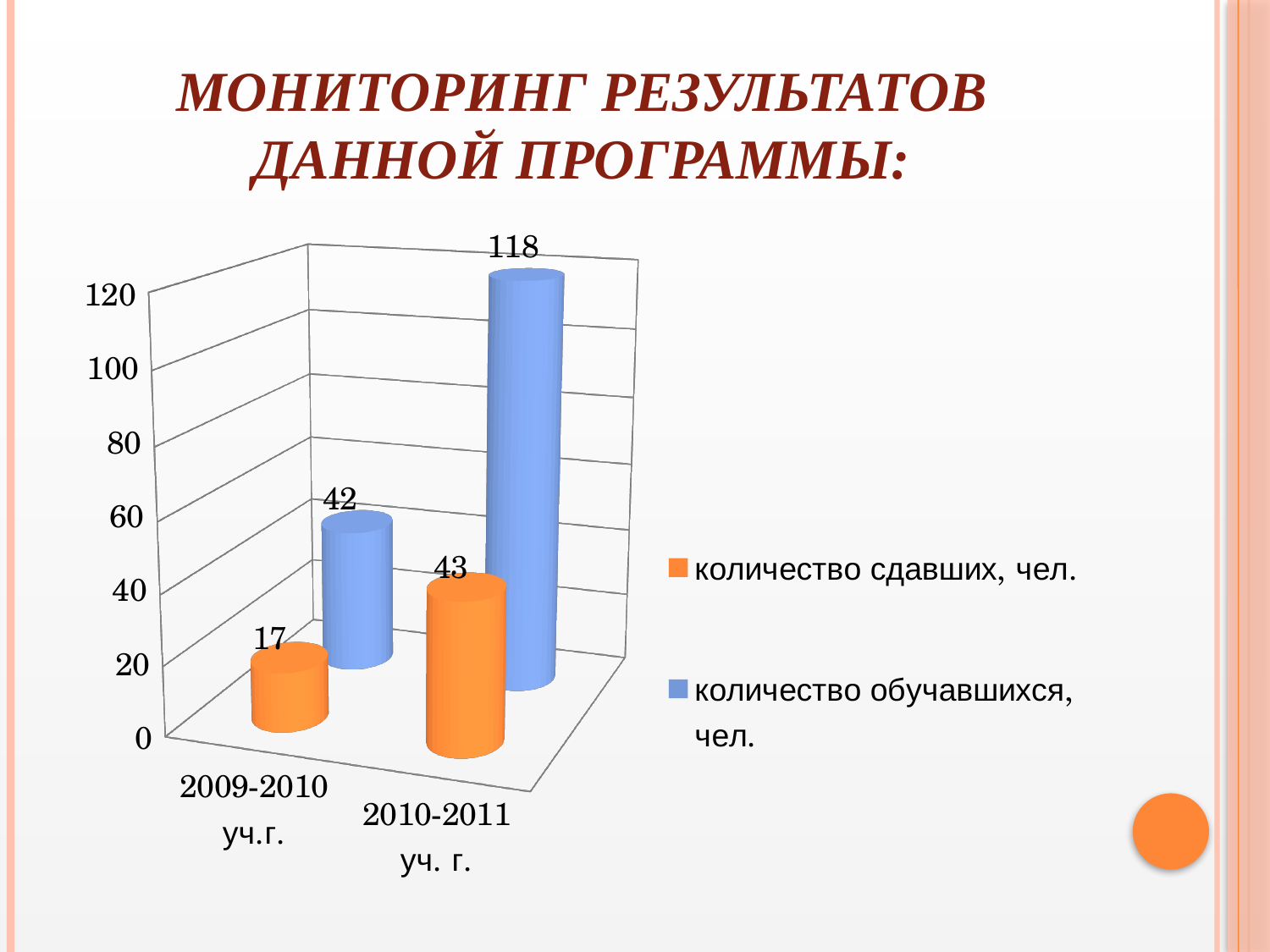

# Мониторинг результатов данной программы:

[unsupported chart]

[unsupported chart]